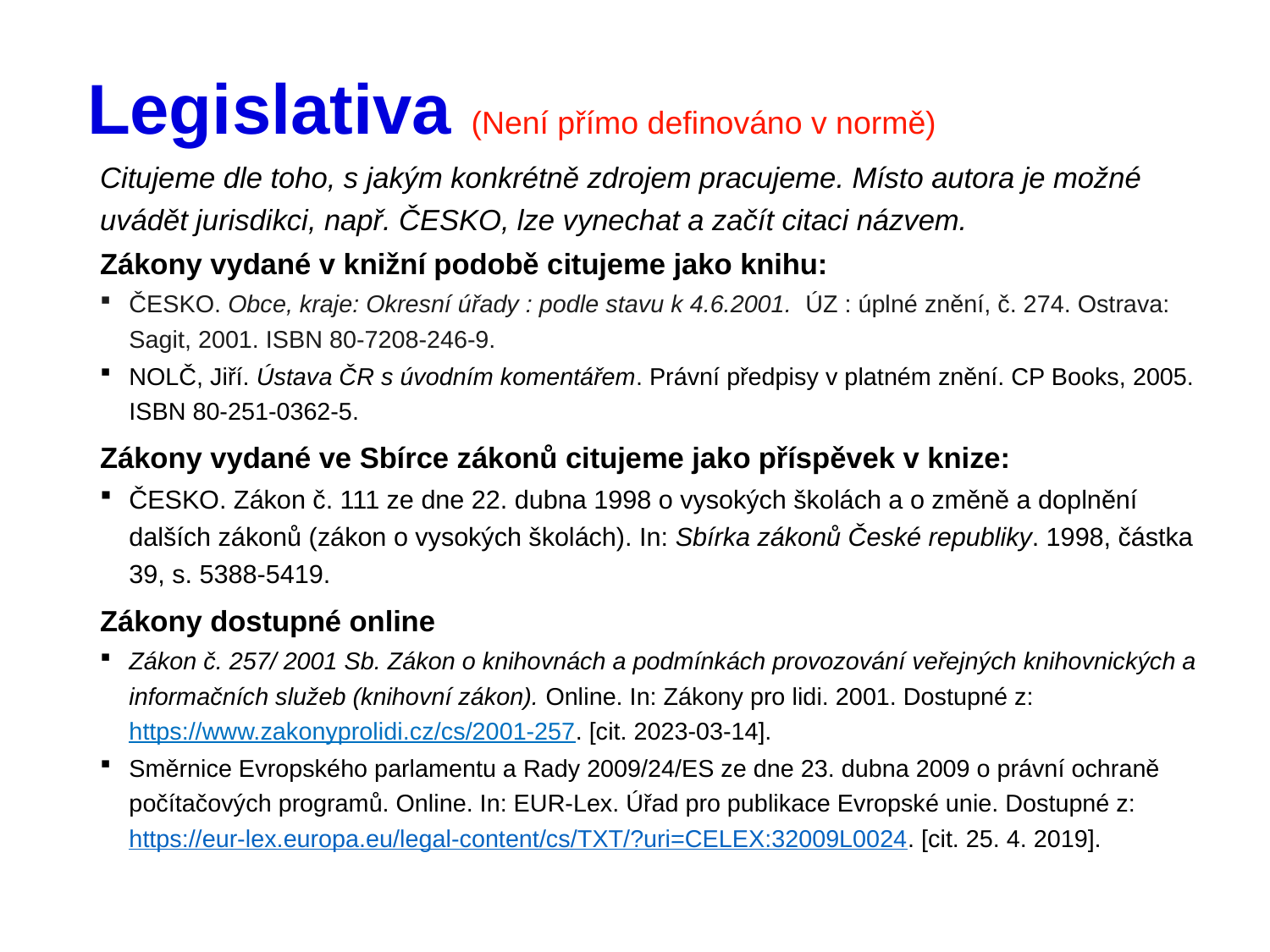

# Legislativa (Není přímo definováno v normě)
Citujeme dle toho, s jakým konkrétně zdrojem pracujeme. Místo autora je možné uvádět jurisdikci, např. ČESKO, lze vynechat a začít citaci názvem.
Zákony vydané v knižní podobě citujeme jako knihu:
ČESKO. Obce, kraje: Okresní úřady : podle stavu k 4.6.2001.  ÚZ : úplné znění, č. 274. Ostrava: Sagit, 2001. ISBN 80-7208-246-9.
NOLČ, Jiří. Ústava ČR s úvodním komentářem. Právní předpisy v platném znění. CP Books, 2005. ISBN 80-251-0362-5.
Zákony vydané ve Sbírce zákonů citujeme jako příspěvek v knize:
ČESKO. Zákon č. 111 ze dne 22. dubna 1998 o vysokých školách a o změně a doplnění dalších zákonů (zákon o vysokých školách). In: Sbírka zákonů České republiky. 1998, částka 39, s. 5388-5419.
Zákony dostupné online
Zákon č. 257/ 2001 Sb. Zákon o knihovnách a podmínkách provozování veřejných knihovnických a informačních služeb (knihovní zákon). Online. In: Zákony pro lidi. 2001. Dostupné z: https://www.zakonyprolidi.cz/cs/2001-257. [cit. 2023-03-14].
Směrnice Evropského parlamentu a Rady 2009/24/ES ze dne 23. dubna 2009 o právní ochraně počítačových programů. Online. In: EUR-Lex. Úřad pro publikace Evropské unie. Dostupné z: https://eur-lex.europa.eu/legal-content/cs/TXT/?uri=CELEX:32009L0024. [cit. 25. 4. 2019].